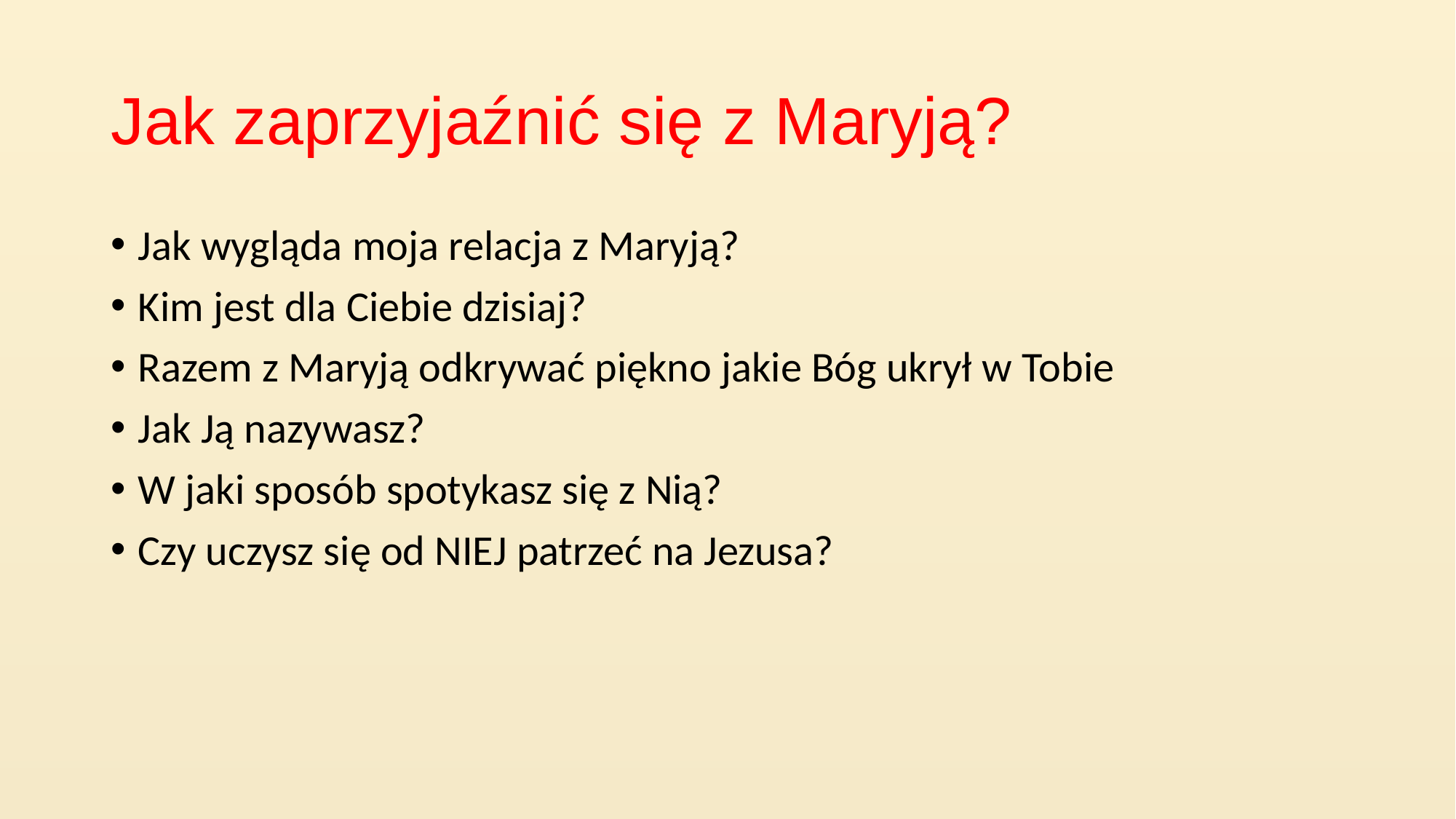

# Jak zaprzyjaźnić się z Maryją?
Jak wygląda moja relacja z Maryją?
Kim jest dla Ciebie dzisiaj?
Razem z Maryją odkrywać piękno jakie Bóg ukrył w Tobie
Jak Ją nazywasz?
W jaki sposób spotykasz się z Nią?
Czy uczysz się od NIEJ patrzeć na Jezusa?